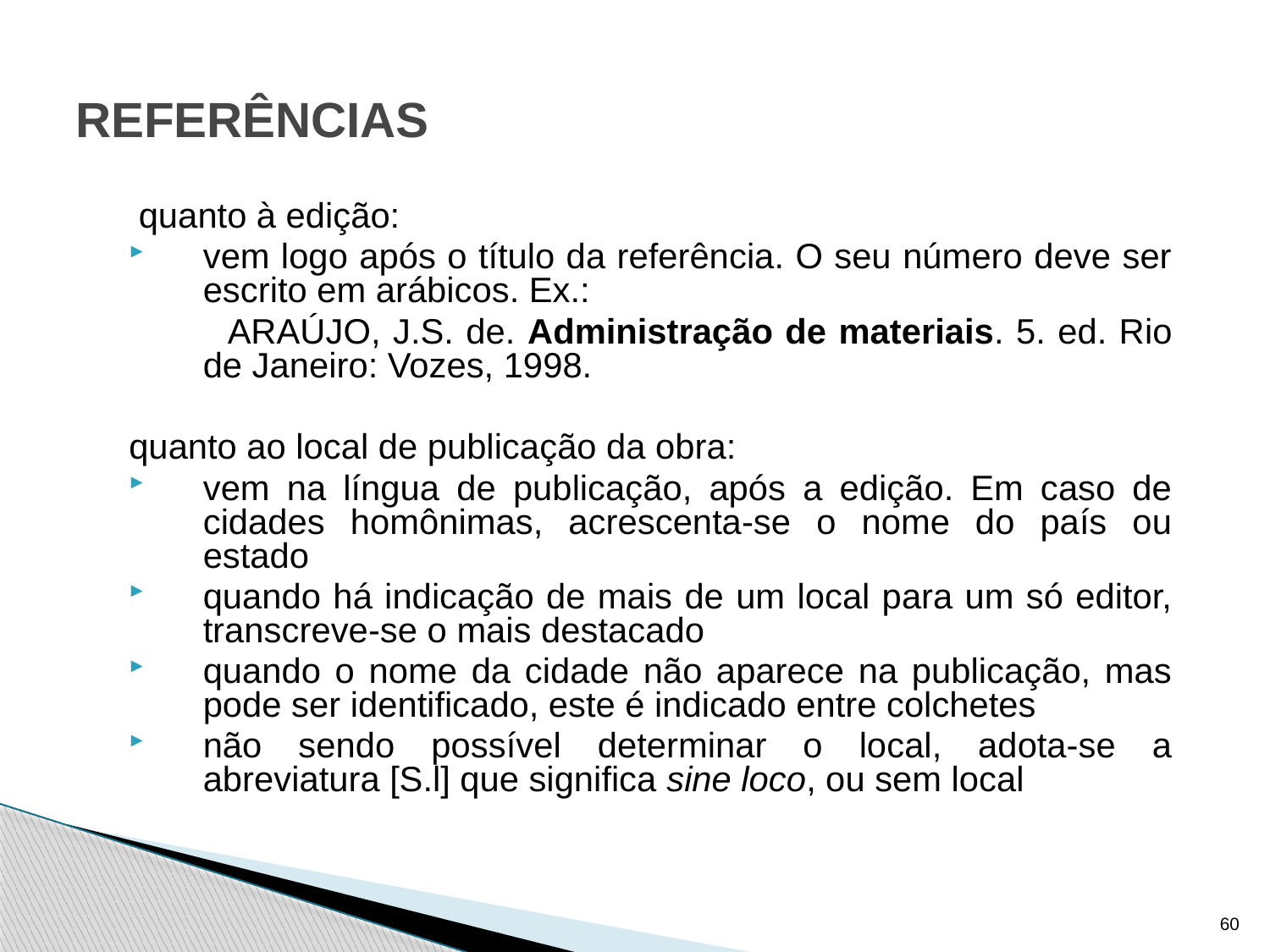

# REFERÊNCIAS
 quanto à edição:
vem logo após o título da referência. O seu número deve ser escrito em arábicos. Ex.:
        ARAÚJO, J.S. de. Administração de materiais. 5. ed. Rio de Janeiro: Vozes, 1998.

quanto ao local de publicação da obra:
vem na língua de publicação, após a edição. Em caso de cidades homônimas, acrescenta-se o nome do país ou estado
quando há indicação de mais de um local para um só editor, transcreve-se o mais destacado
quando o nome da cidade não aparece na publicação, mas pode ser identificado, este é indicado entre colchetes
não sendo possível determinar o local, adota-se a abreviatura [S.l] que significa sine loco, ou sem local
60